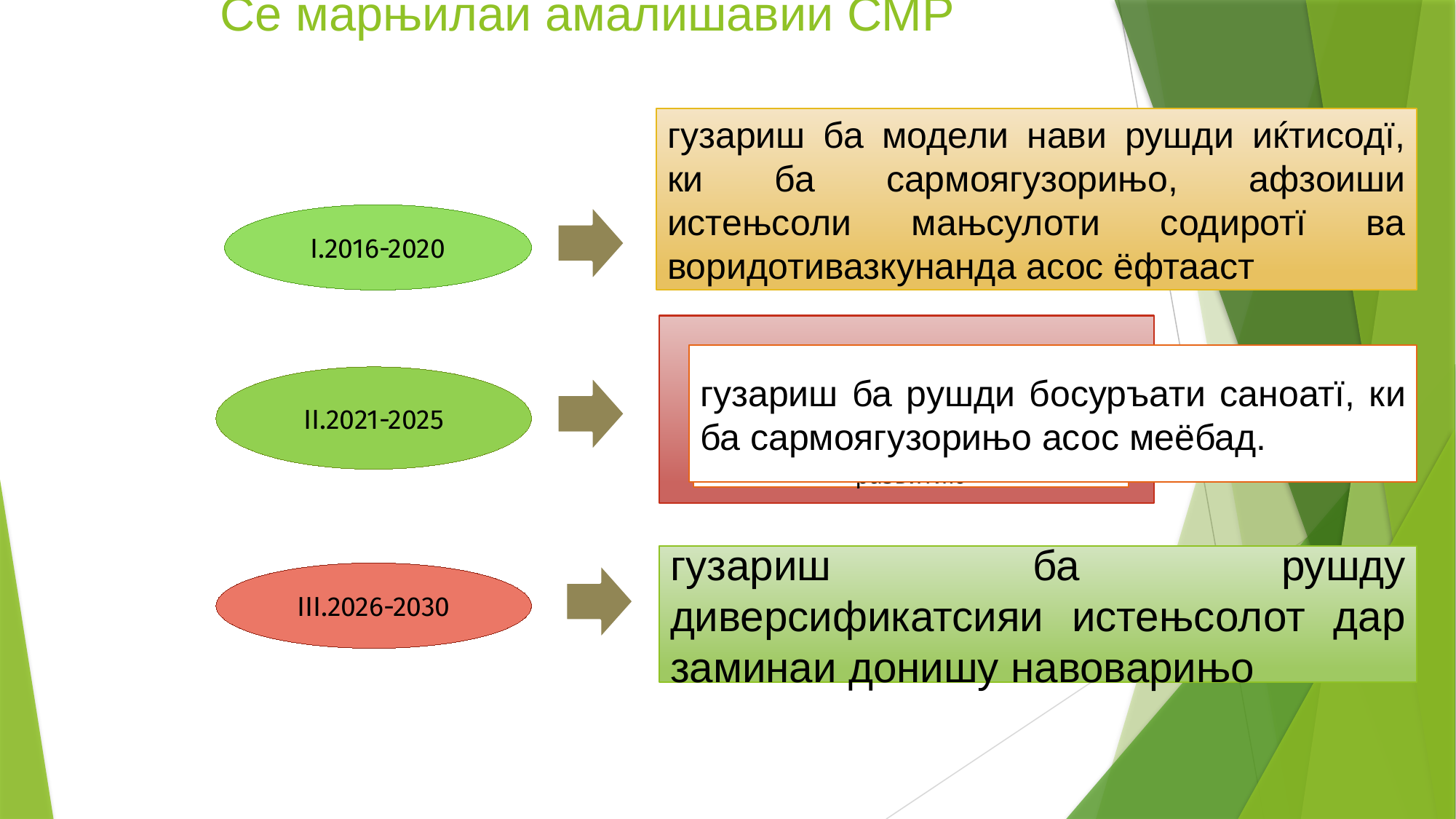

# Се марњилаи амалишавии СМР
гузариш ба модели нави рушди иќтисодї, ки ба сармоягузорињо, афзоиши истењсоли мањсулоти содиротї ва воридотивазкунанда асос ёфтааст

I.2016-2020

гузариш ба рушди босуръати саноатї, ки ба сармоягузорињо асос меёбад.
II.2021-2025

Концепция ООН по устойчивому развитию
гузариш ба рушду диверсификатсияи истењсолот дар заминаи донишу навоварињо

III.2026-2030